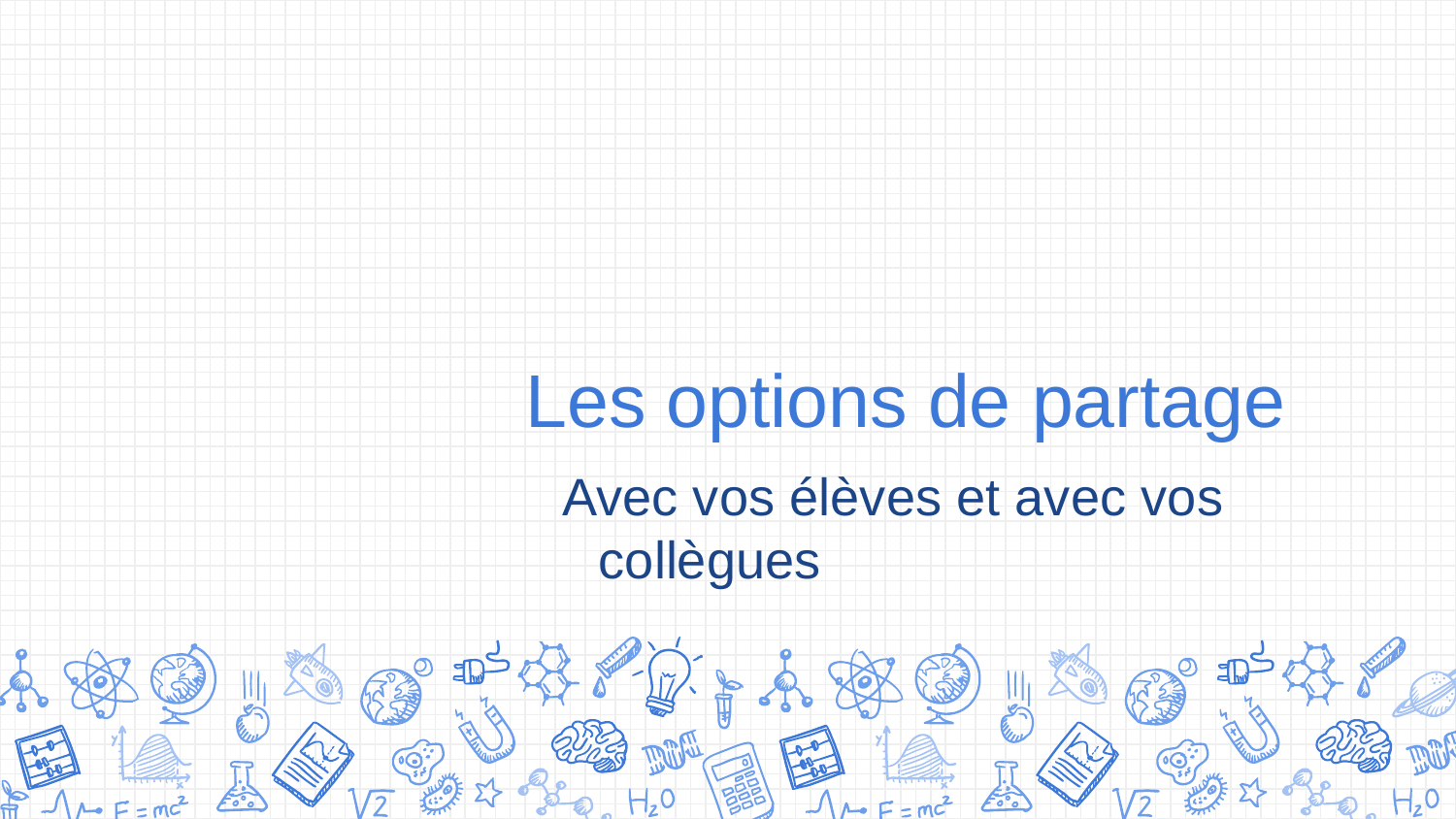

# Les options de partage
Avec vos élèves et avec vos collègues